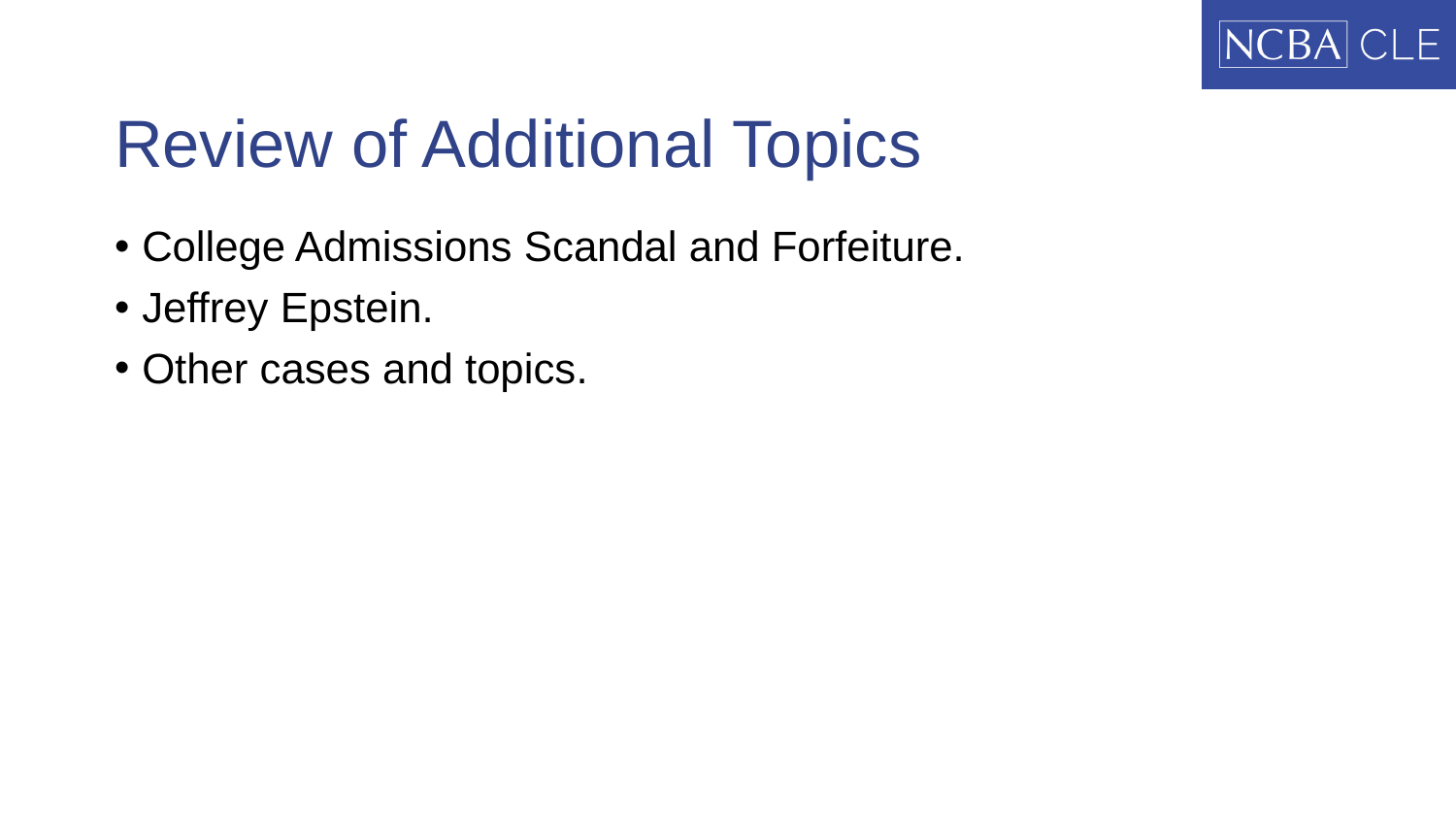

# Review of Additional Topics
College Admissions Scandal and Forfeiture.
Jeffrey Epstein.
Other cases and topics.